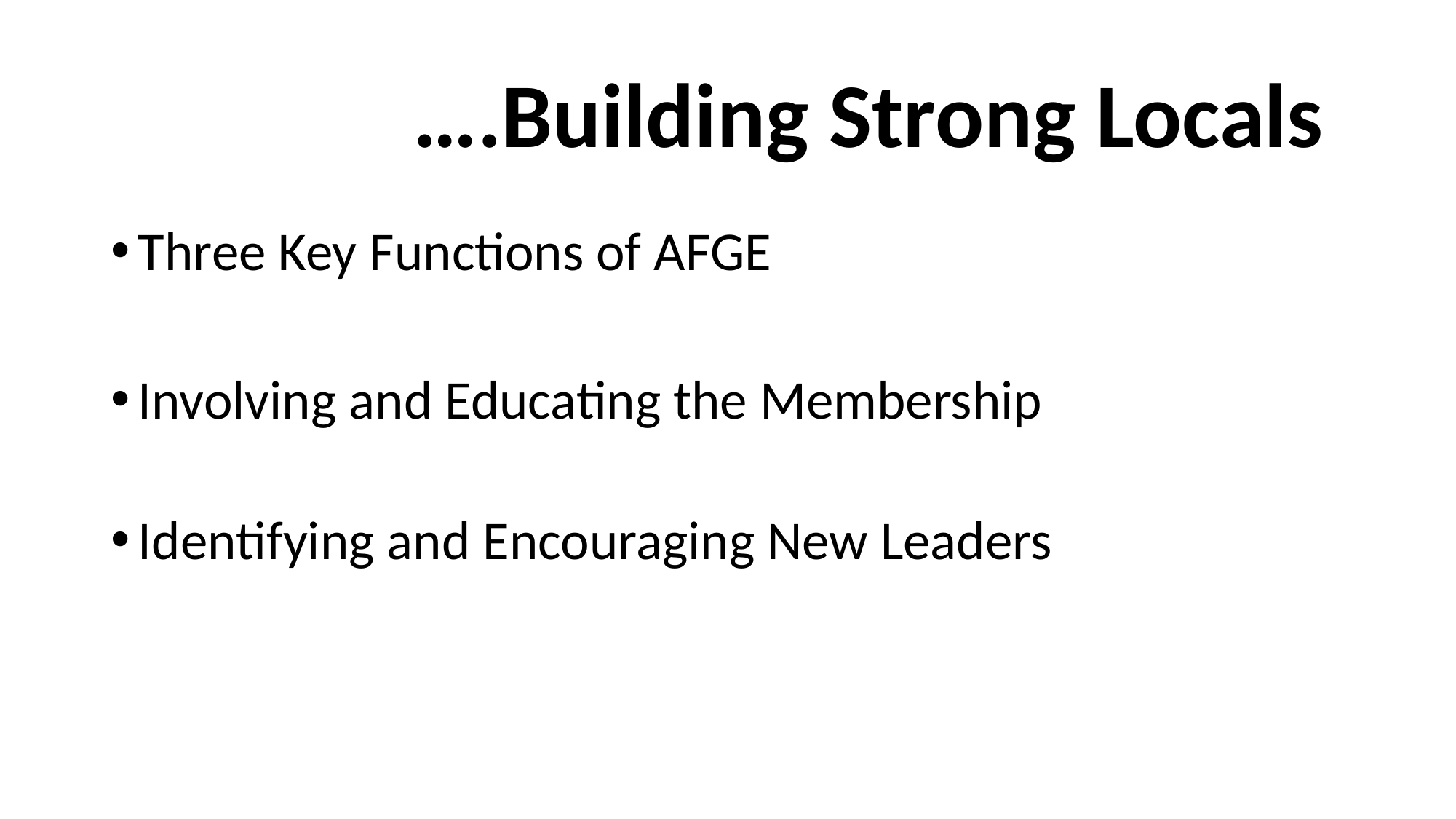

# ….Building Strong Locals
Three Key Functions of AFGE

Involving and Educating the Membership

Identifying and Encouraging New Leaders